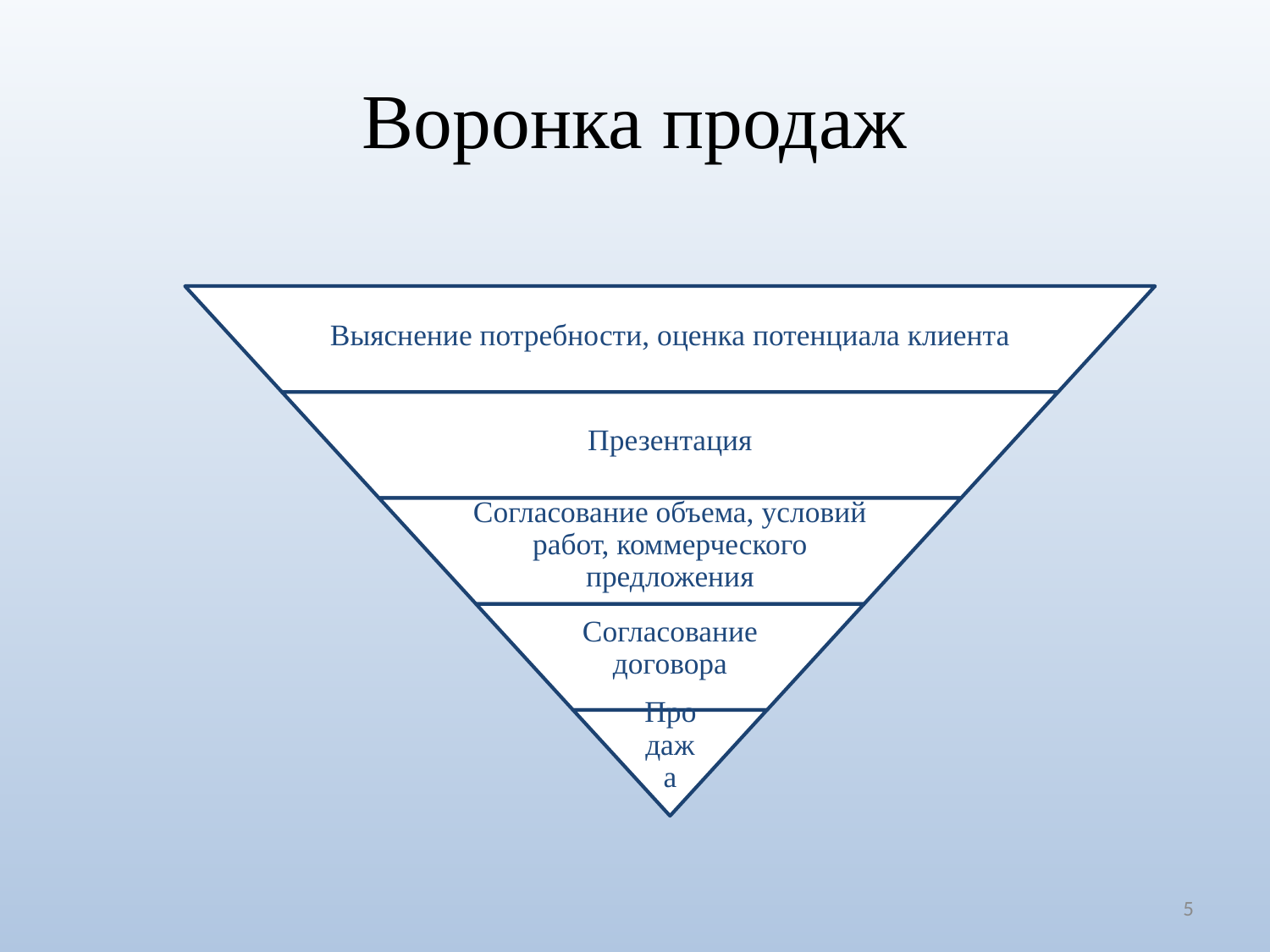

# Воронка продаж
Выяснение потребности, оценка потенциала клиента
Презентация
Согласование объема, условий работ, коммерческого предложения
Согласование договора
Продажа
5